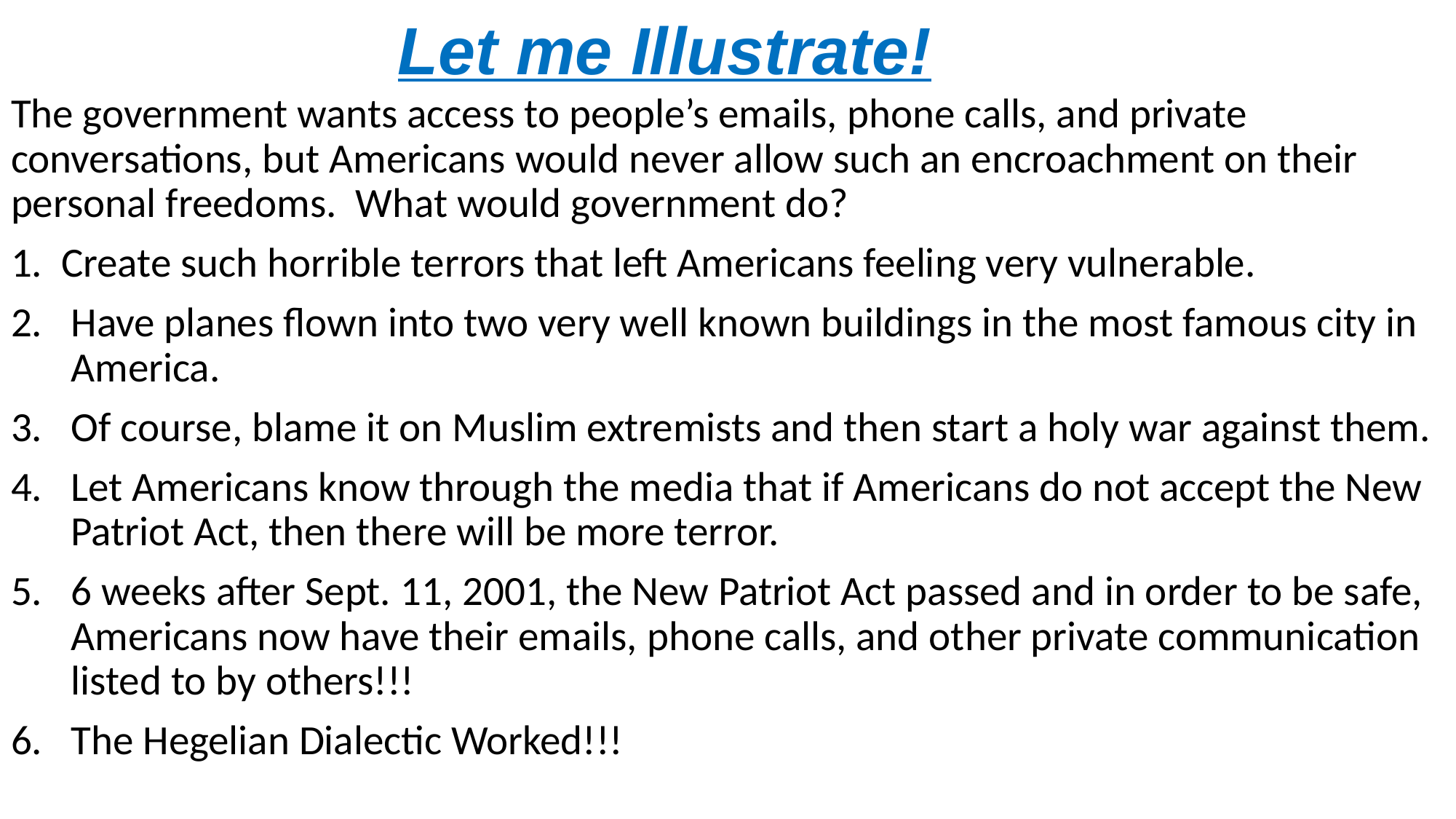

# Let me Illustrate!
The government wants access to people’s emails, phone calls, and private conversations, but Americans would never allow such an encroachment on their personal freedoms.  What would government do?
1.  Create such horrible terrors that left Americans feeling very vulnerable.
Have planes flown into two very well known buildings in the most famous city in America.
Of course, blame it on Muslim extremists and then start a holy war against them.
Let Americans know through the media that if Americans do not accept the New Patriot Act, then there will be more terror.
6 weeks after Sept. 11, 2001, the New Patriot Act passed and in order to be safe, Americans now have their emails, phone calls, and other private communication listed to by others!!!
The Hegelian Dialectic Worked!!!